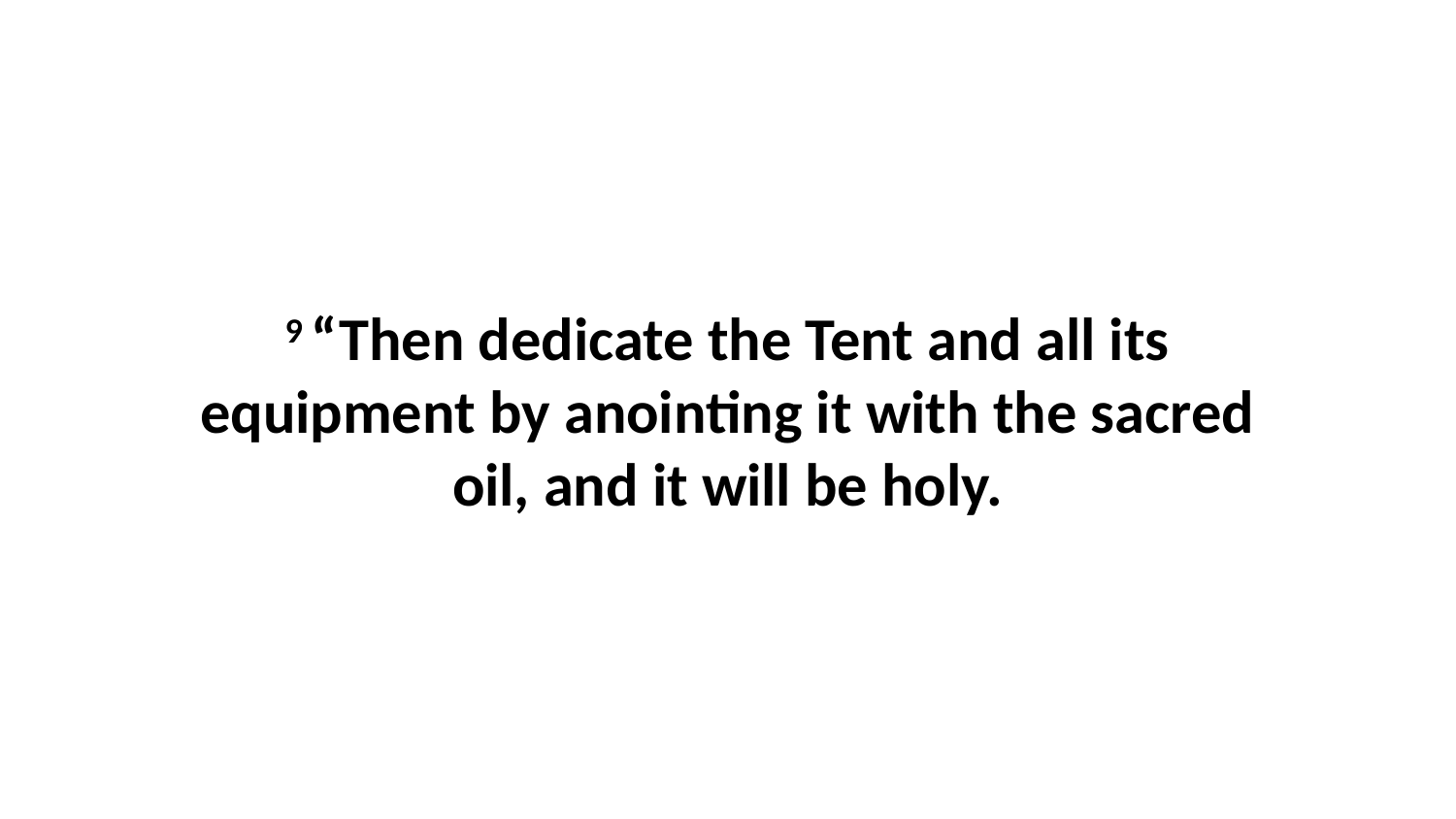

9 “Then dedicate the Tent and all its equipment by anointing it with the sacred oil, and it will be holy.